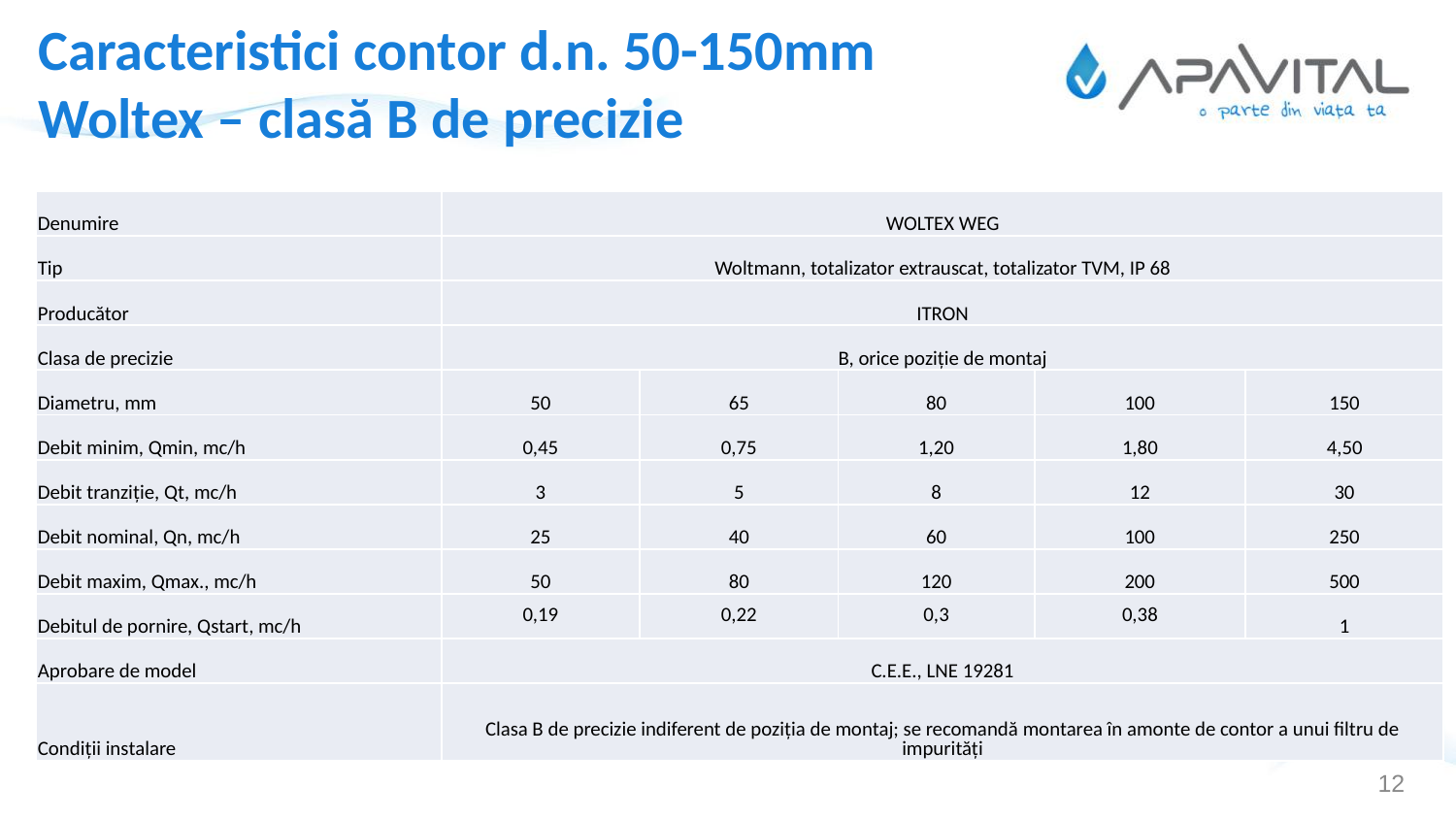

# Caracteristici contor d.n. 50-150mm Woltex – clasă B de precizie
| Denumire | WOLTEX WEG |  |  |  |  |
| --- | --- | --- | --- | --- | --- |
| Tip | Woltmann, totalizator extrauscat, totalizator TVM, IP 68 |  |  |  |  |
| Producător | ITRON |  |  |  |  |
| Clasa de precizie | B, orice poziție de montaj |  |  |  |  |
| Diametru, mm | 50 | 65 | 80 | 100 | 150 |
| Debit minim, Qmin, mc/h | 0,45 | 0,75 | 1,20 | 1,80 | 4,50 |
| Debit tranziție, Qt, mc/h | 3 | 5 | 8 | 12 | 30 |
| Debit nominal, Qn, mc/h | 25 | 40 | 60 | 100 | 250 |
| Debit maxim, Qmax., mc/h | 50 | 80 | 120 | 200 | 500 |
| Debitul de pornire, Qstart, mc/h | 0,19 | 0,22 | 0,3 | 0,38 | 1 |
| Aprobare de model | C.E.E., LNE 19281 |  |  |  |  |
| Condiții instalare | Clasa B de precizie indiferent de poziția de montaj; se recomandă montarea în amonte de contor a unui filtru de impurități |  |  |  |  |
12